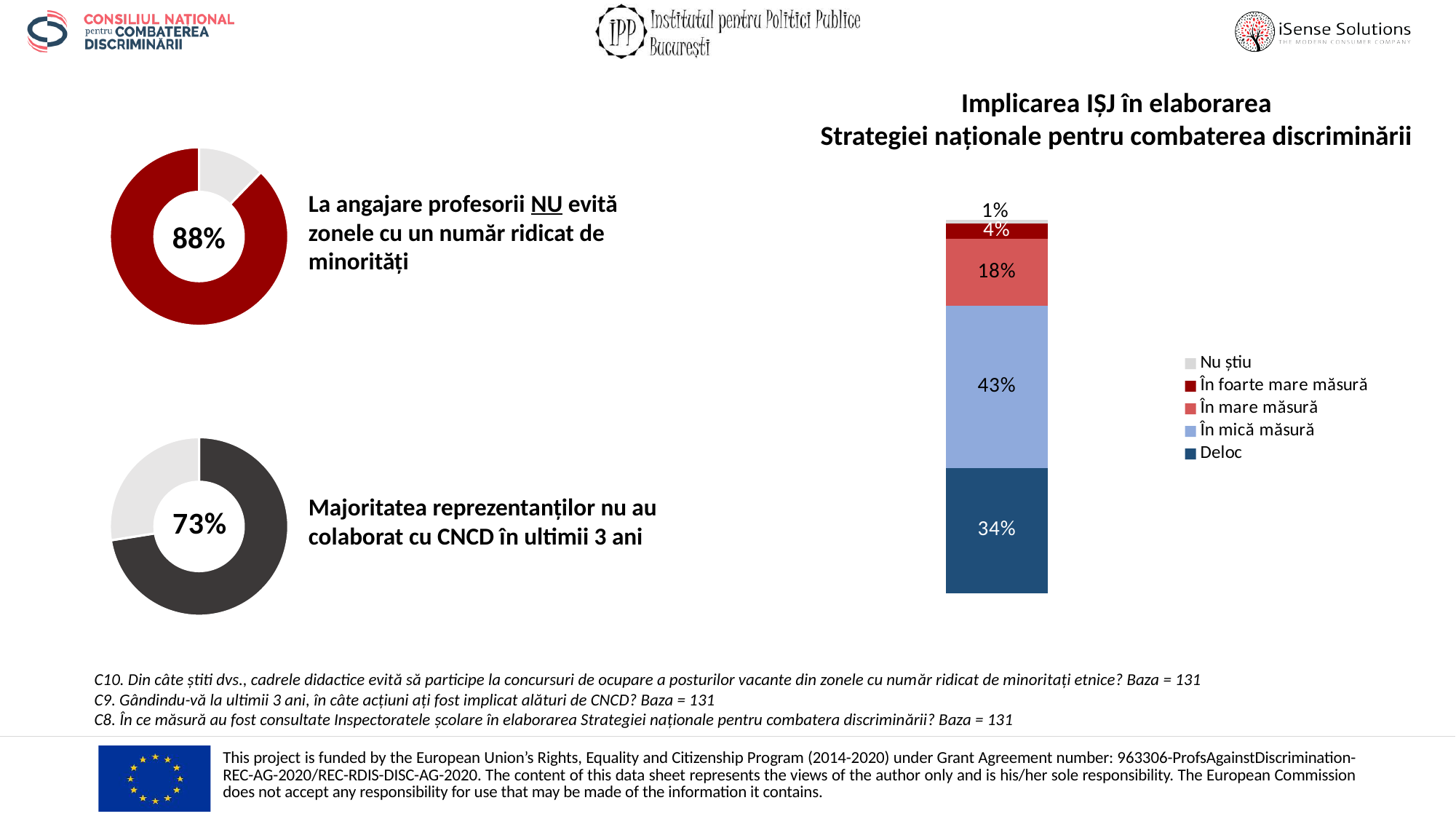

Implicarea IȘJ în elaborarea
Strategiei naționale pentru combaterea discriminării

### Chart

| Category | Total |
|---|---|
| Da | 0.12213740458015267 |
| Nu | 0.8778625954198473 |

### Chart

| Category | Deloc | În mică măsură | În mare măsură | În foarte mare măsură | Nu știu  |
|---|---|---|---|---|---|
| Total | 0.33553719008264465 | 0.43471074380165287 | 0.1785123966942149 | 0.04132231404958678 | 0.009917355371900827 |
La angajare profesorii NU evită zonele cu un număr ridicat de minorități
88%

### Chart

| Category | Total |
|---|---|
| Nu am fost implicat/a | 0.7251908396946564 |
| Am fost implicat/a | 0.2748091603053435 |
Majoritatea reprezentanților nu au colaborat cu CNCD în ultimii 3 ani
C10. Din câte știti dvs., cadrele didactice evită să participe la concursuri de ocupare a posturilor vacante din zonele cu număr ridicat de minoritați etnice? Baza = 131
C9. Gândindu-vă la ultimii 3 ani, în câte acțiuni ați fost implicat alături de CNCD? Baza = 131
C8. În ce măsură au fost consultate Inspectoratele școlare în elaborarea Strategiei naționale pentru combatera discriminării? Baza = 131